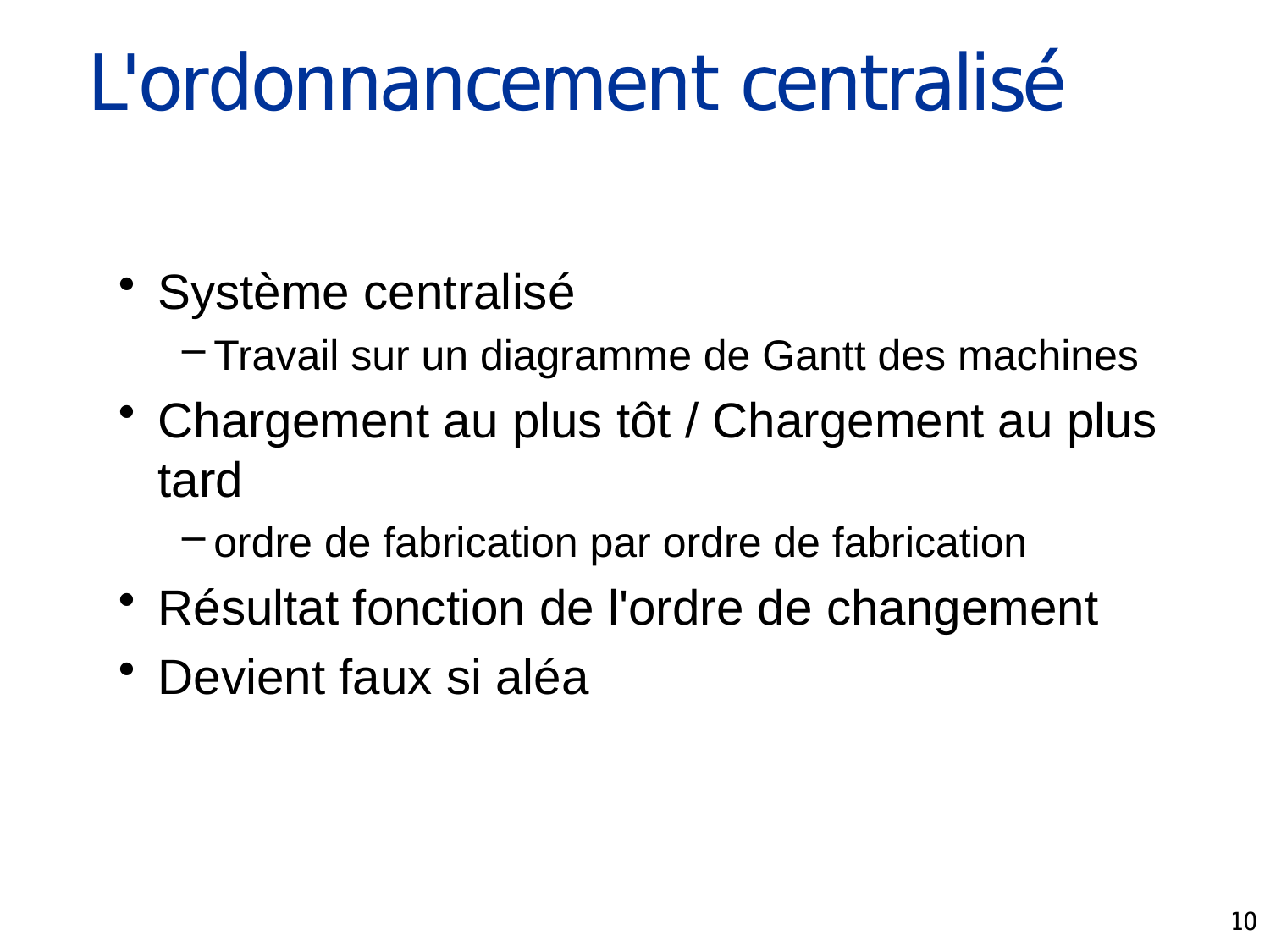

# L'ordonnancement centralisé
Système centralisé
Travail sur un diagramme de Gantt des machines
Chargement au plus tôt / Chargement au plus tard
ordre de fabrication par ordre de fabrication
Résultat fonction de l'ordre de changement
Devient faux si aléa
10